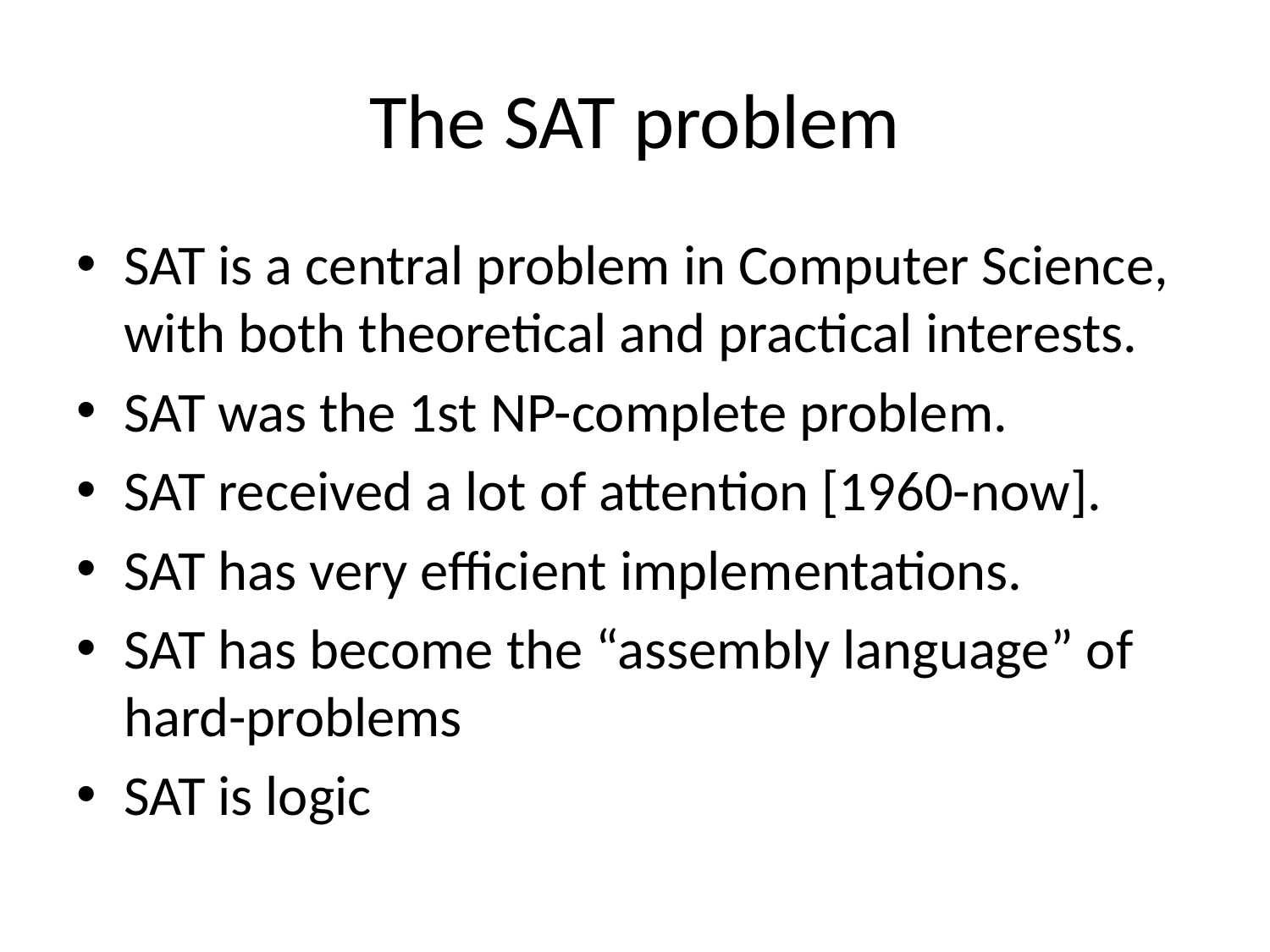

# The SAT problem
SAT is a central problem in Computer Science, with both theoretical and practical interests.
SAT was the 1st NP-complete problem.
SAT received a lot of attention [1960-now].
SAT has very efficient implementations.
SAT has become the “assembly language” of hard-problems
SAT is logic